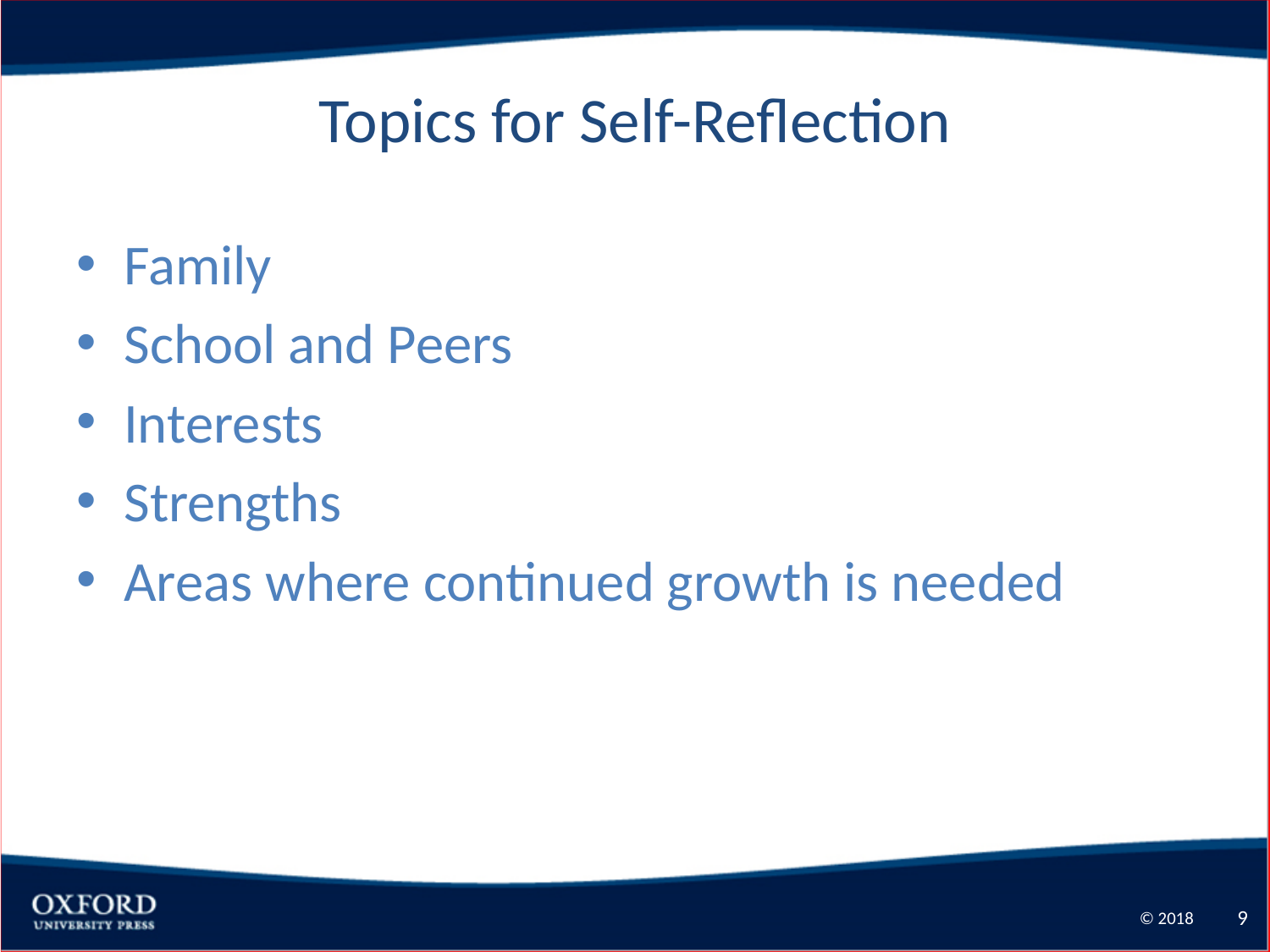

# Topics for Self-Reflection
Family
School and Peers
Interests
Strengths
Areas where continued growth is needed